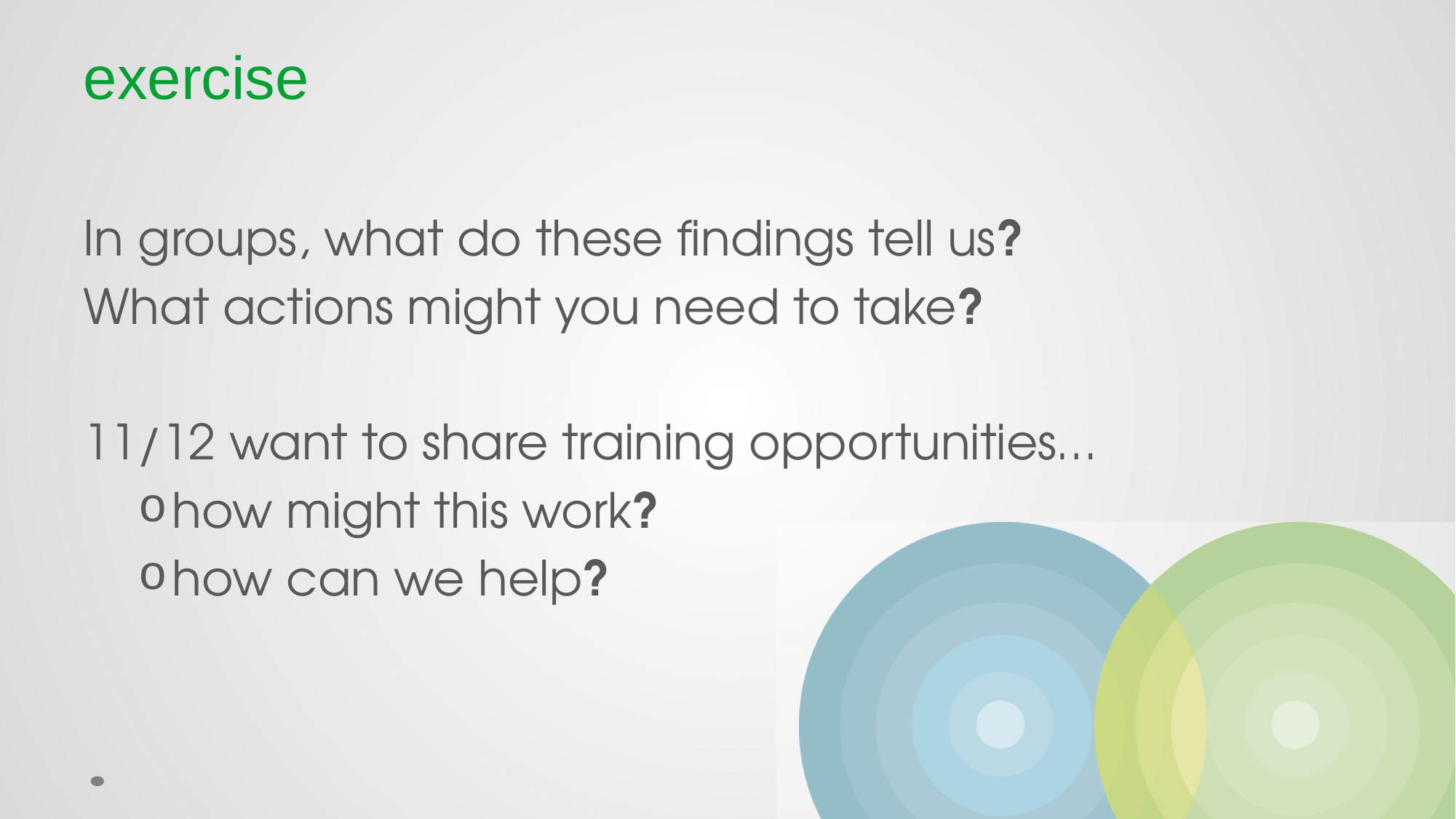

# exercise

In groups, what do these findings tell us?
What actions might you need to take?

11/12 want to share training opportunities…
how might this work?
how can we help?